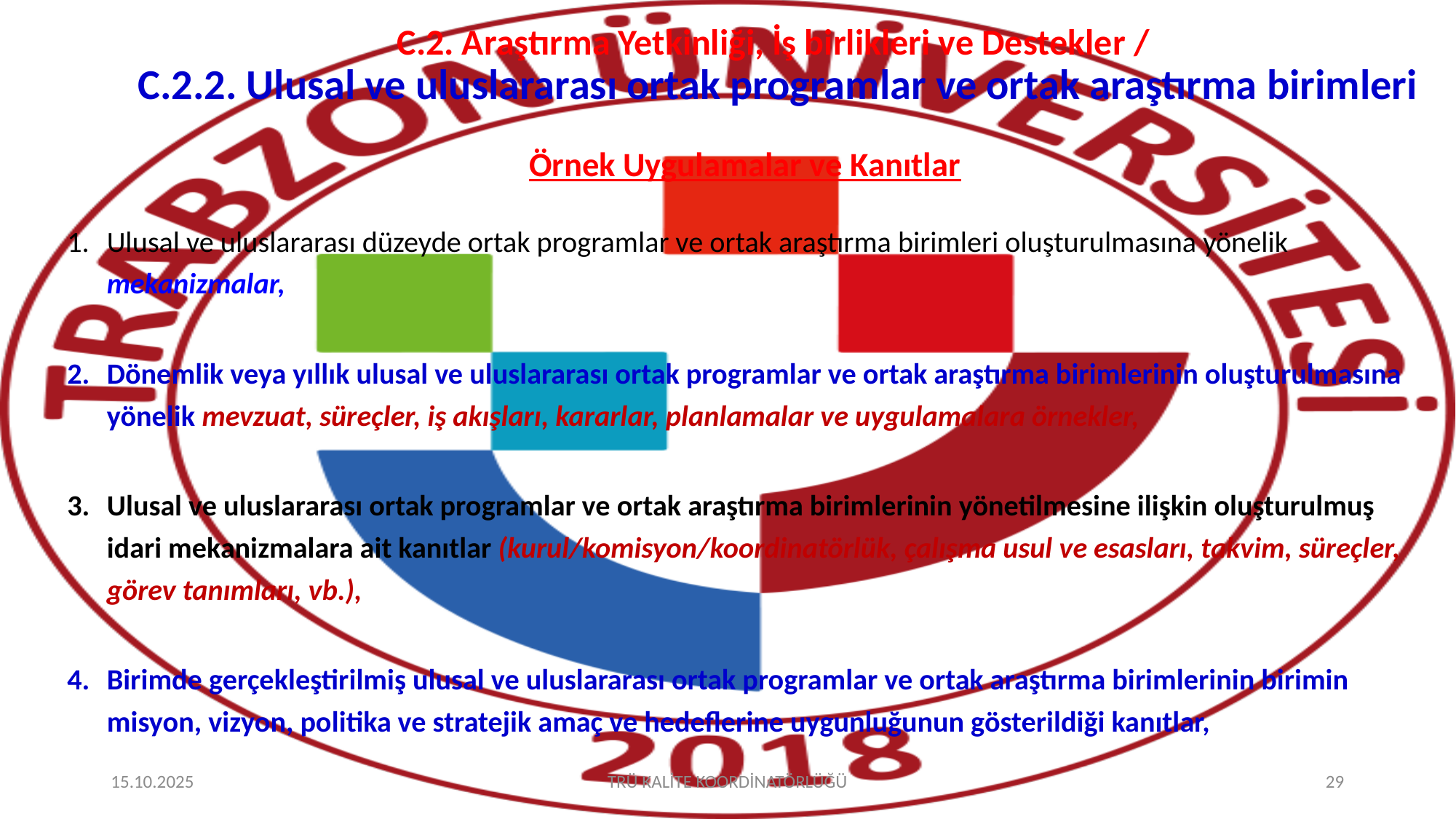

# C.2. Araştırma Yetkinliği, İş birlikleri ve Destekler / C.2.2. Ulusal ve uluslararası ortak programlar ve ortak araştırma birimleri
Örnek Uygulamalar ve Kanıtlar

Ulusal ve uluslararası düzeyde ortak programlar ve ortak araştırma birimleri oluşturulmasına yönelik mekanizmalar,

Dönemlik veya yıllık ulusal ve uluslararası ortak programlar ve ortak araştırma birimlerinin oluşturulmasına yönelik mevzuat, süreçler, iş akışları, kararlar, planlamalar ve uygulamalara örnekler,

Ulusal ve uluslararası ortak programlar ve ortak araştırma birimlerinin yönetilmesine ilişkin oluşturulmuş idari mekanizmalara ait kanıtlar (kurul/komisyon/koordinatörlük, çalışma usul ve esasları, takvim, süreçler, görev tanımları, vb.),

Birimde gerçekleştirilmiş ulusal ve uluslararası ortak programlar ve ortak araştırma birimlerinin birimin misyon, vizyon, politika ve stratejik amaç ve hedeflerine uygunluğunun gösterildiği kanıtlar,
15.10.2025
TRÜ KALİTE KOORDİNATÖRLÜĞÜ
29